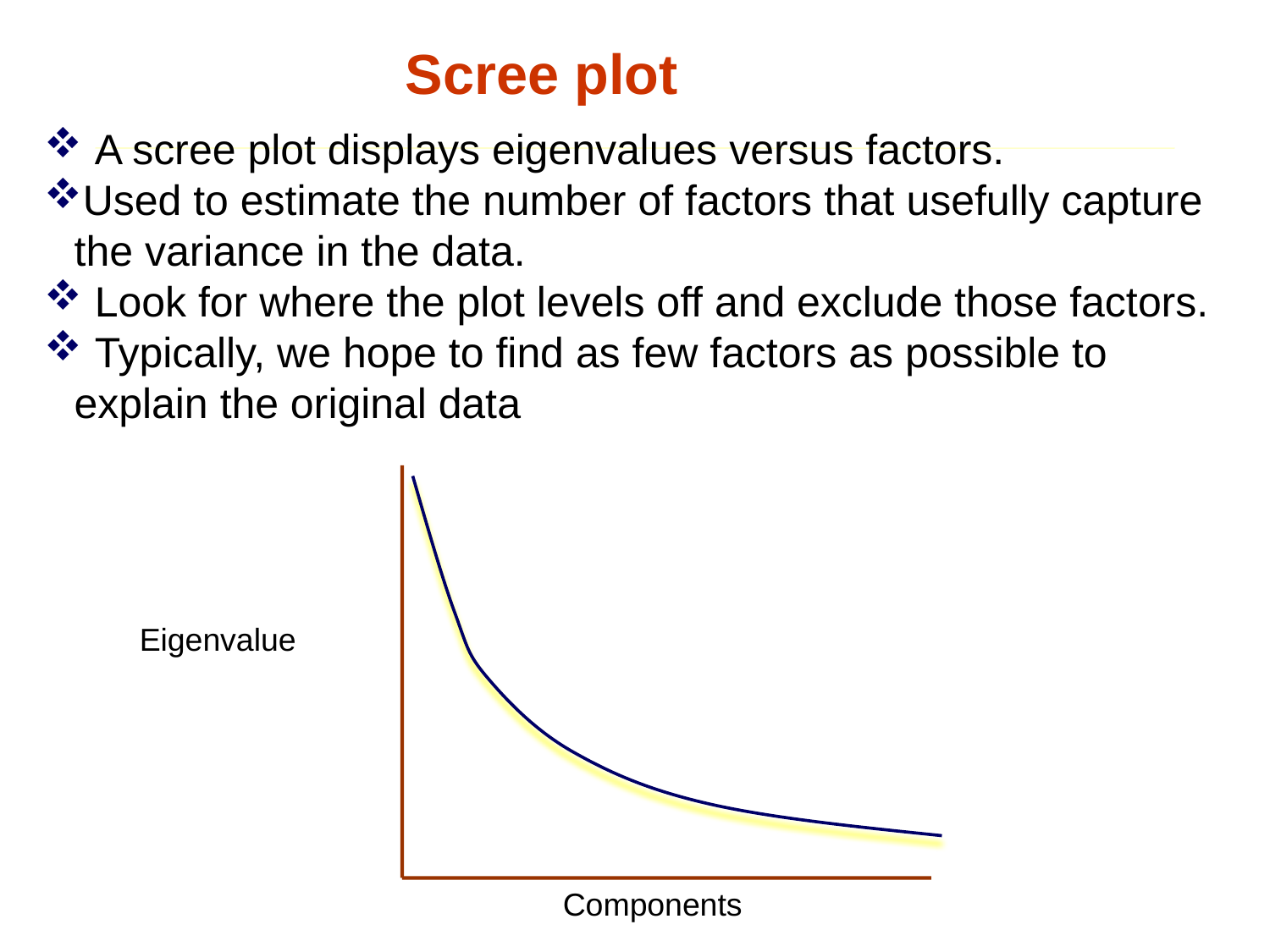

Scree plot
 A scree plot displays eigenvalues versus factors.
Used to estimate the number of factors that usefully capture the variance in the data.
 Look for where the plot levels off and exclude those factors.
 Typically, we hope to find as few factors as possible to explain the original data.

Eigenvalue

Components